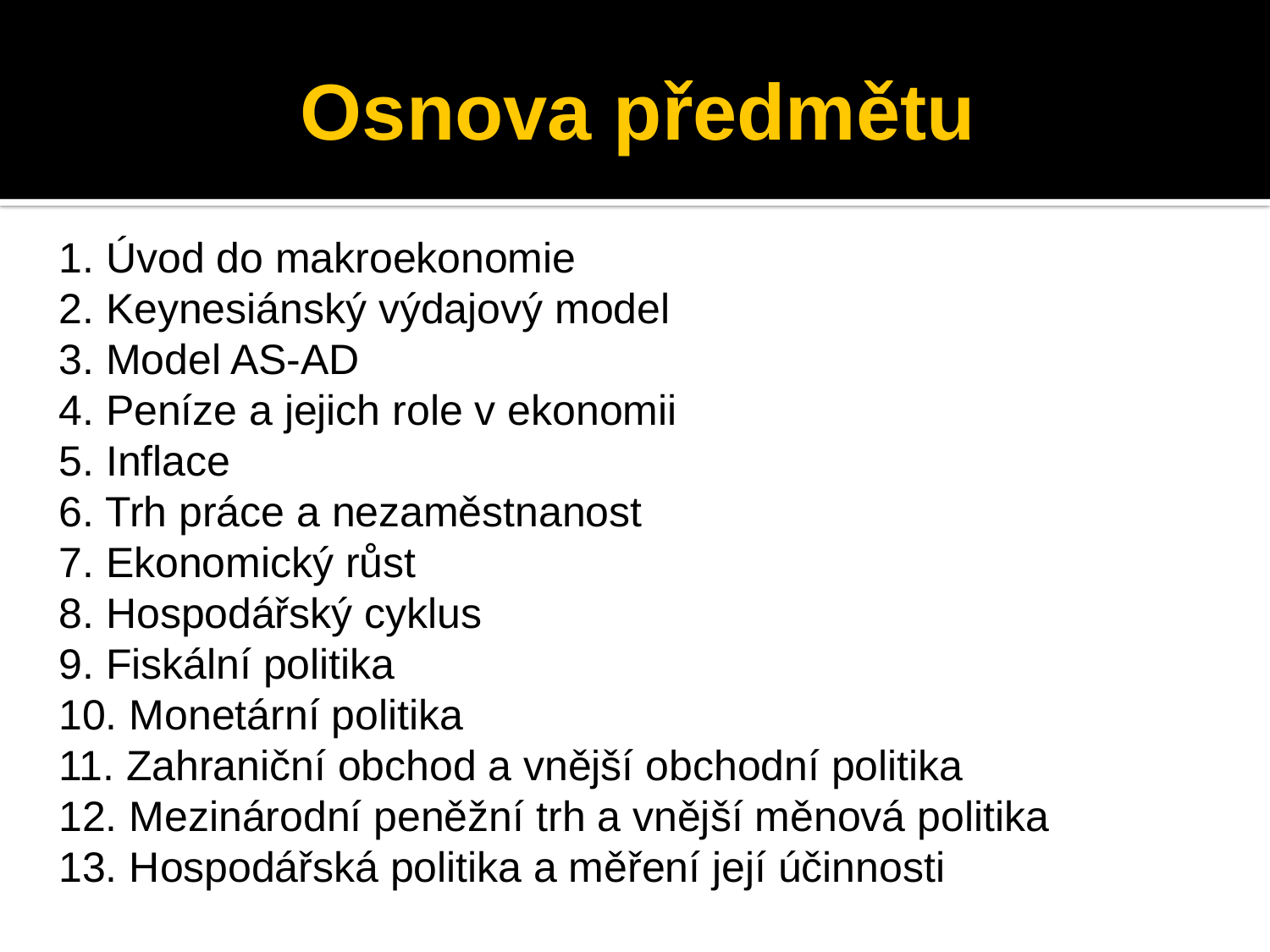

# Osnova předmětu
1. Úvod do makroekonomie
2. Keynesiánský výdajový model
3. Model AS-AD
4. Peníze a jejich role v ekonomii
5. Inflace
6. Trh práce a nezaměstnanost
7. Ekonomický růst
8. Hospodářský cyklus
9. Fiskální politika
10. Monetární politika
11. Zahraniční obchod a vnější obchodní politika
12. Mezinárodní peněžní trh a vnější měnová politika
13. Hospodářská politika a měření její účinnosti